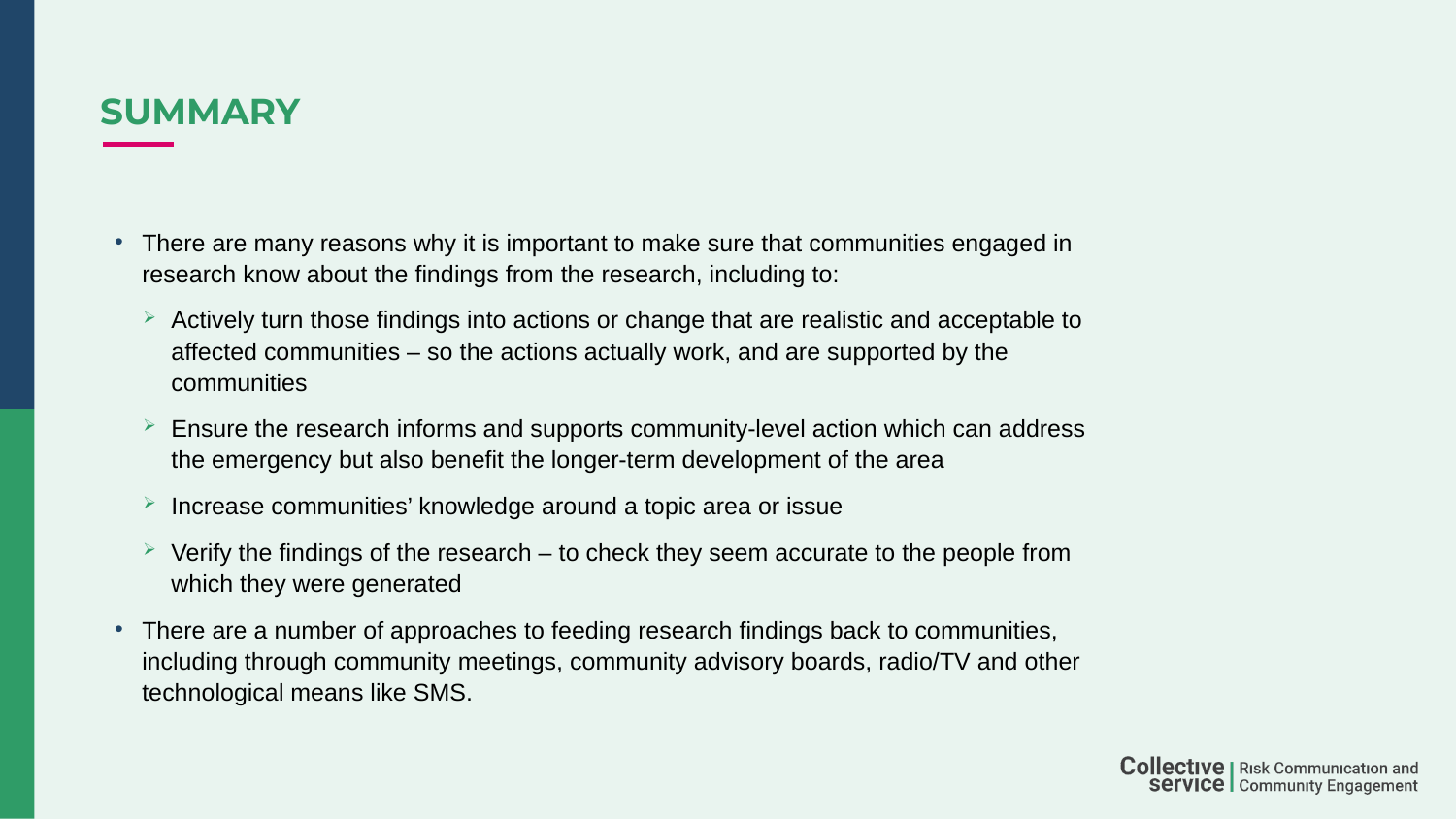

# Summary
There are many reasons why it is important to make sure that communities engaged in research know about the findings from the research, including to:
Actively turn those findings into actions or change that are realistic and acceptable to affected communities – so the actions actually work, and are supported by the communities
Ensure the research informs and supports community-level action which can address the emergency but also benefit the longer-term development of the area
Increase communities’ knowledge around a topic area or issue
Verify the findings of the research – to check they seem accurate to the people from which they were generated
There are a number of approaches to feeding research findings back to communities, including through community meetings, community advisory boards, radio/TV and other technological means like SMS.